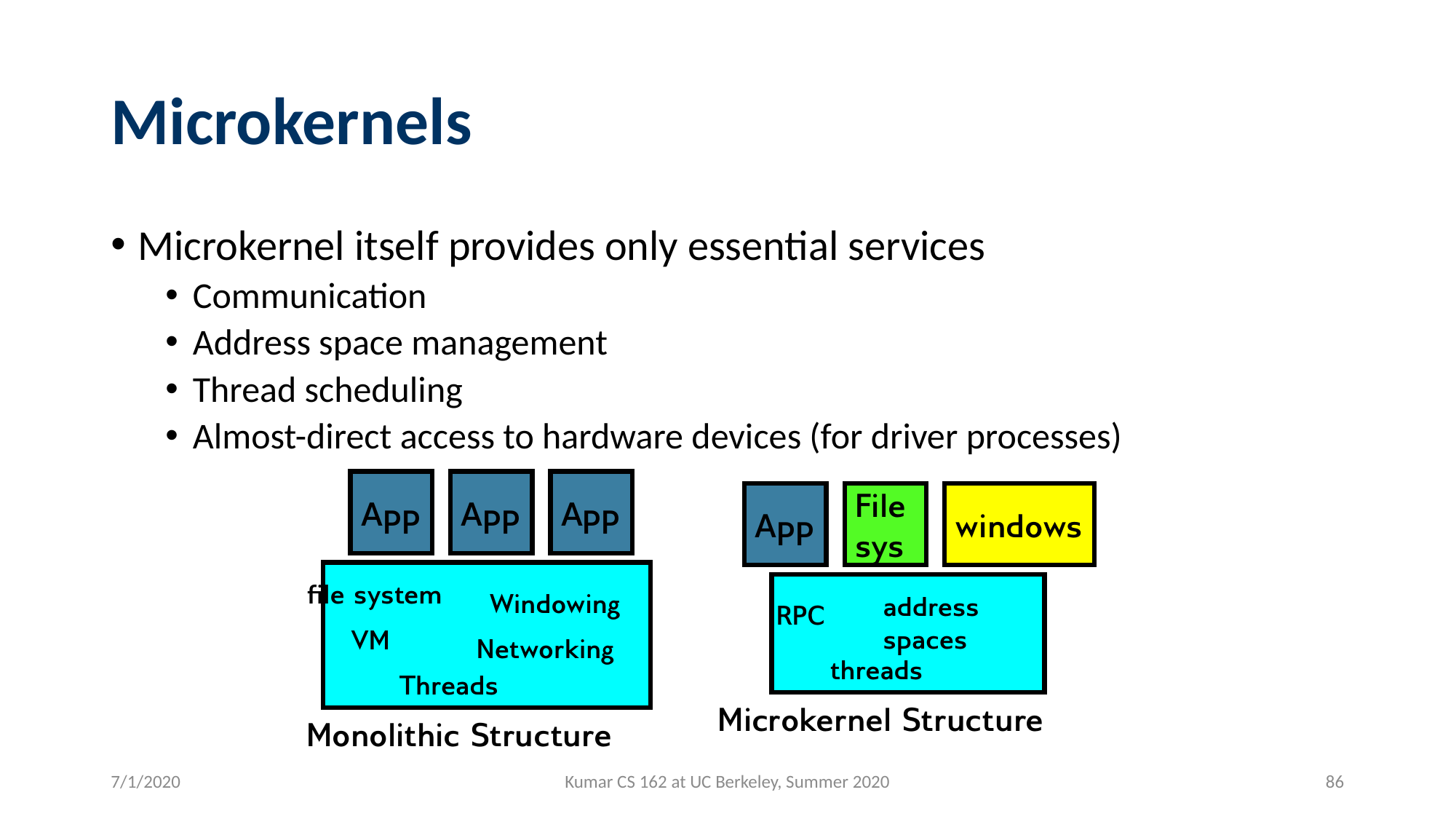

# Microkernels
Microkernel itself provides only essential services
Communication
Address space management
Thread scheduling
Almost-direct access to hardware devices (for driver processes)
App
App
App

file system
Windowing
VM
Networking
Threads
Monolithic Structure
App
File
sys
windows

address
spaces
RPC
threads
Microkernel Structure
7/1/2020
Kumar CS 162 at UC Berkeley, Summer 2020
86